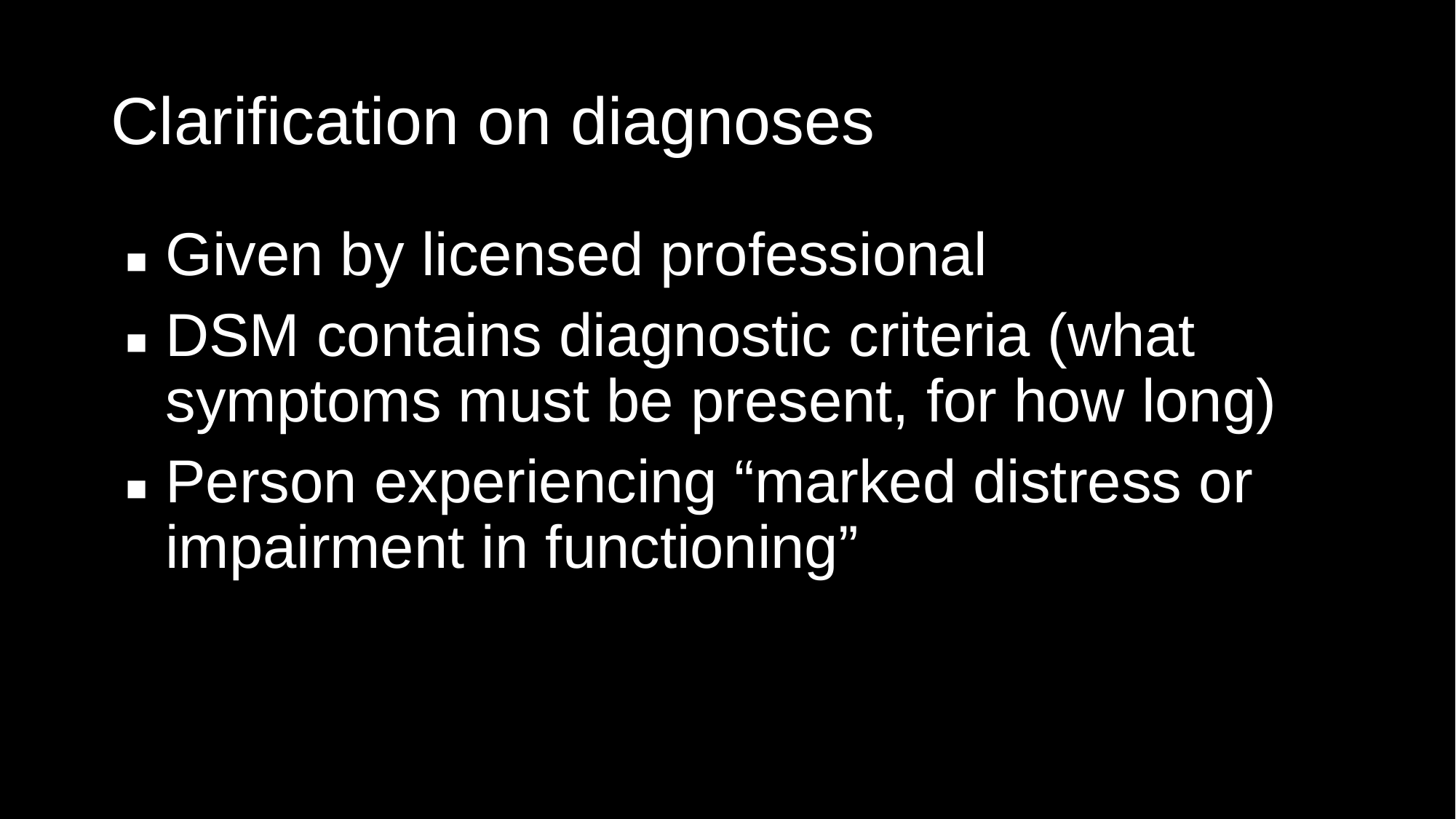

# Clarification on diagnoses
Given by licensed professional
DSM contains diagnostic criteria (what symptoms must be present, for how long)
Person experiencing “marked distress or impairment in functioning”